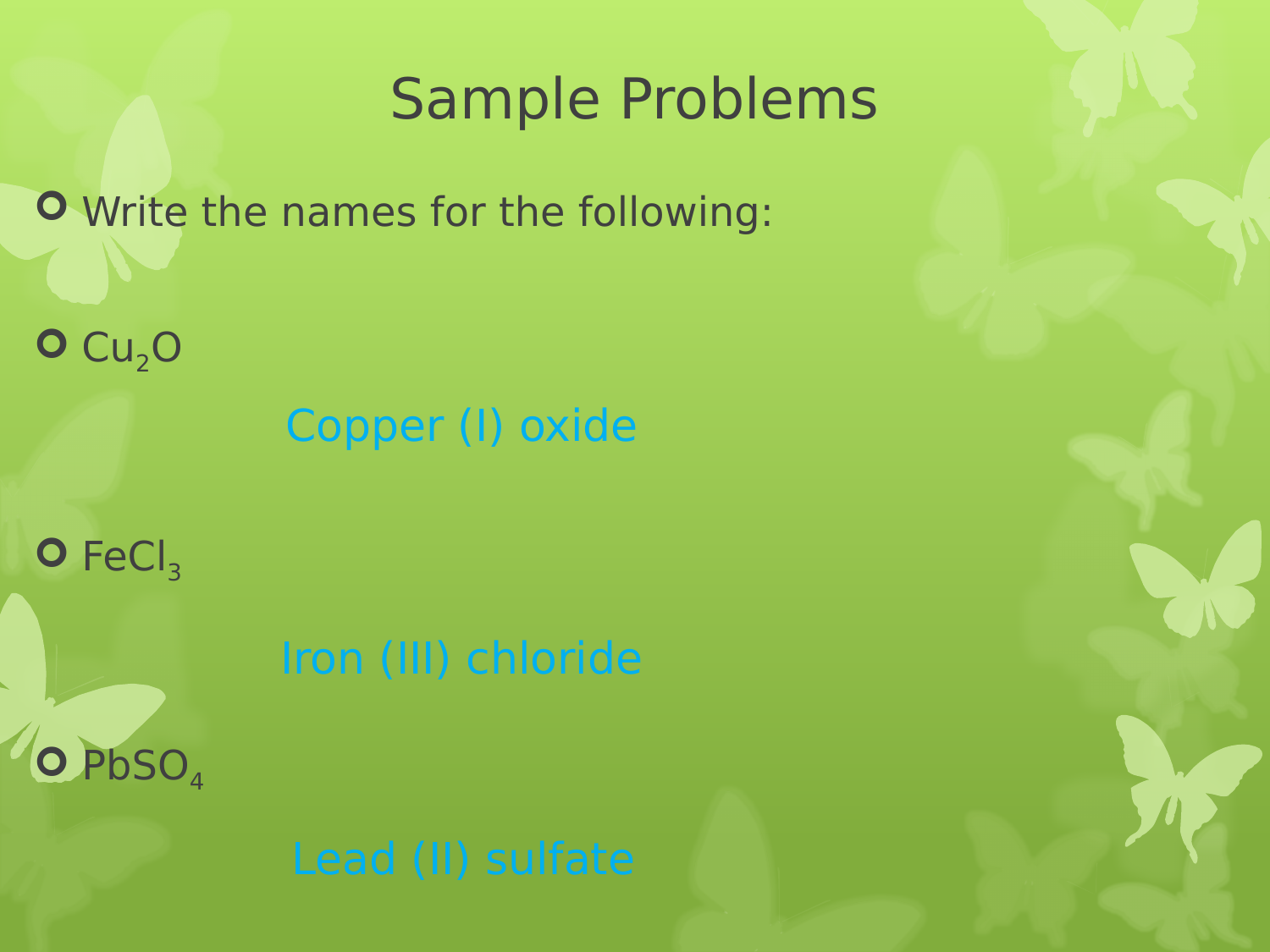

# Sample Problems
Write the names for the following:

Cu2O

FeCl3

PbSO4
Copper (I) oxide
Iron (III) chloride
Lead (II) sulfate